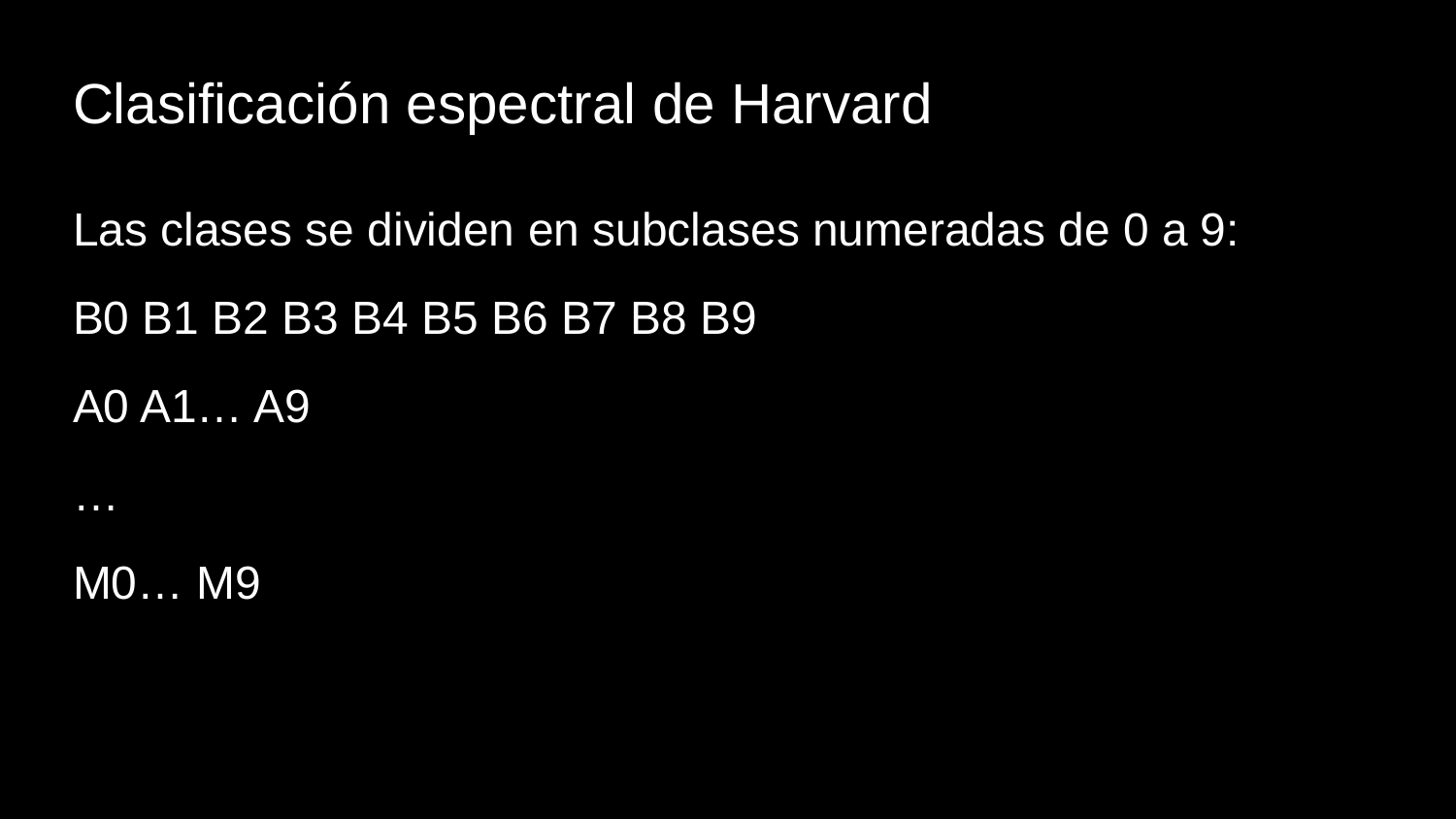

Clasificación espectral de Harvard
Las clases se dividen en subclases numeradas de 0 a 9:
B0 B1 B2 B3 B4 B5 B6 B7 B8 B9
A0 A1… A9
…
M0… M9